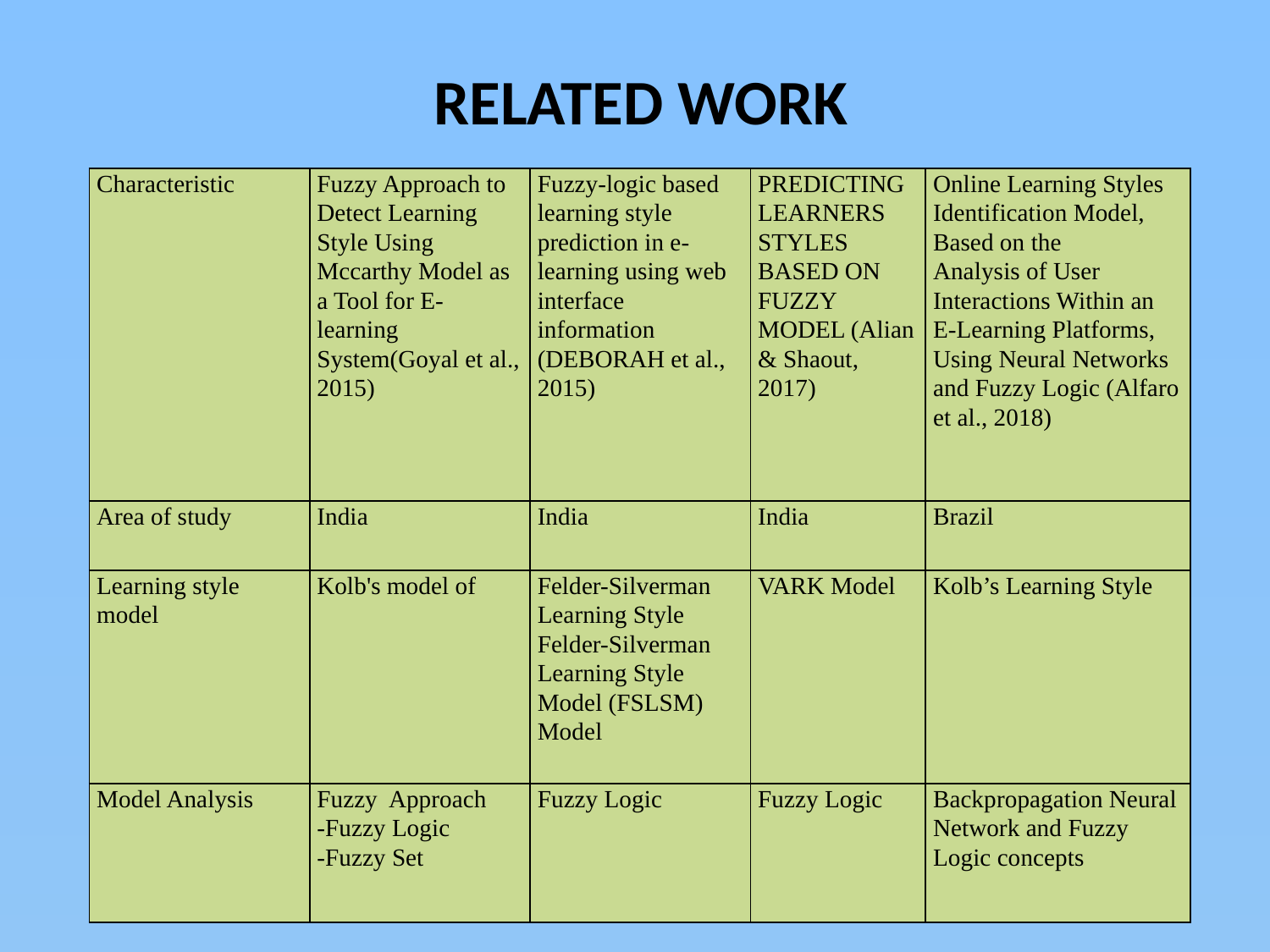

# RELATED WORK
| Characteristic | Fuzzy Approach to Detect Learning Style Using Mccarthy Model as a Tool for E-learning System(Goyal et al., 2015) | Fuzzy-logic based learning style prediction in e-learning using web interface information (DEBORAH et al., 2015) | PREDICTING LEARNERS STYLES BASED ON FUZZY MODEL (Alian & Shaout, 2017) | Online Learning Styles Identification Model, Based on the Analysis of User Interactions Within an E-Learning Platforms, Using Neural Networks and Fuzzy Logic (Alfaro et al., 2018) |
| --- | --- | --- | --- | --- |
| Area of study | India | India | India | Brazil |
| Learning style model | Kolb's model of | Felder-Silverman Learning Style Felder-Silverman Learning Style Model (FSLSM) Model | VARK Model | Kolb’s Learning Style |
| Model Analysis | Fuzzy Approach -Fuzzy Logic -Fuzzy Set | Fuzzy Logic | Fuzzy Logic | Backpropagation Neural Network and Fuzzy Logic concepts |